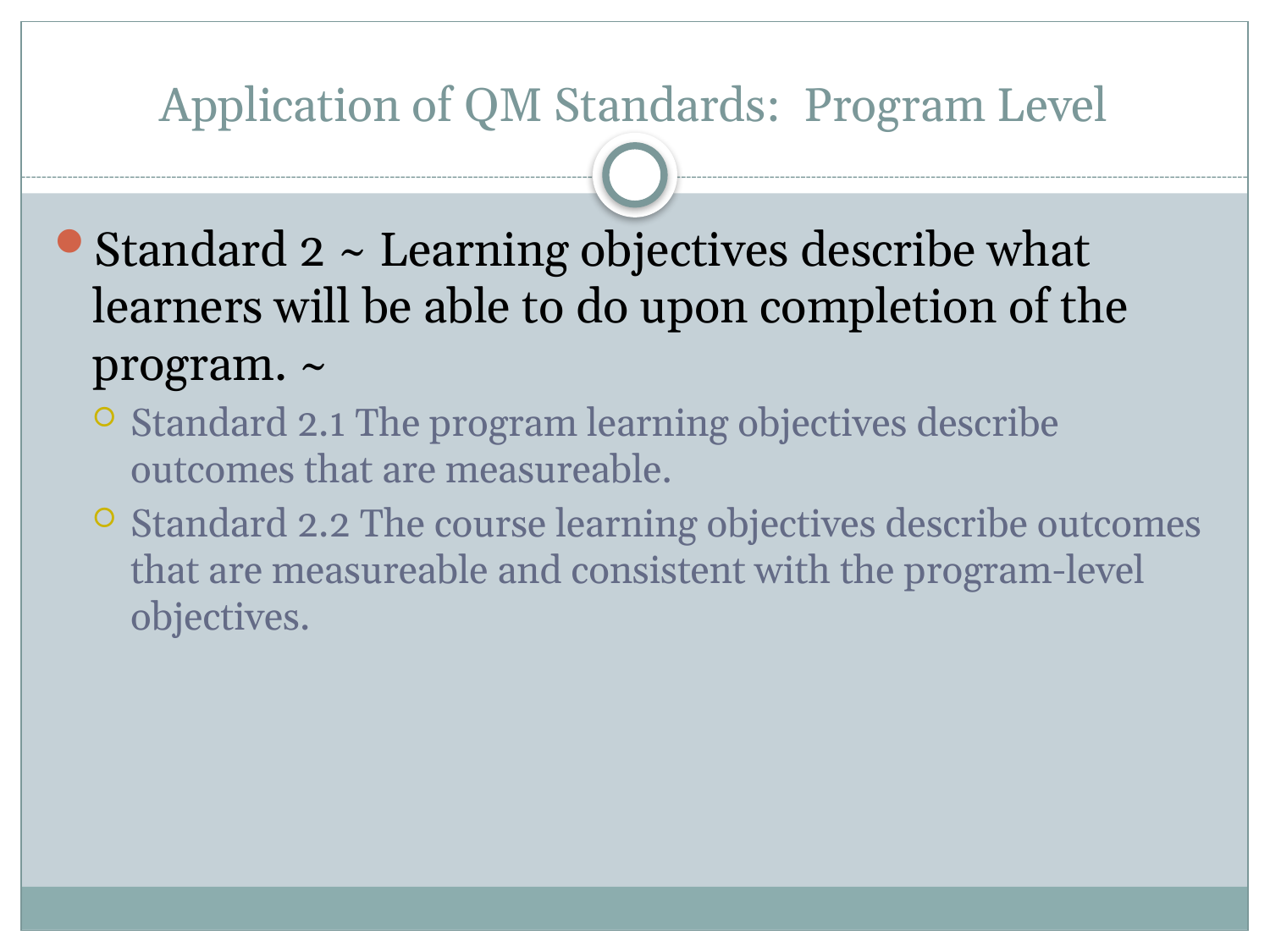

# Application of QM Standards:  Program Level
Standard 2 ~ Learning objectives describe what learners will be able to do upon completion of the program. ~
Standard 2.1 The program learning objectives describe outcomes that are measureable.
Standard 2.2 The course learning objectives describe outcomes that are measureable and consistent with the program-level objectives.